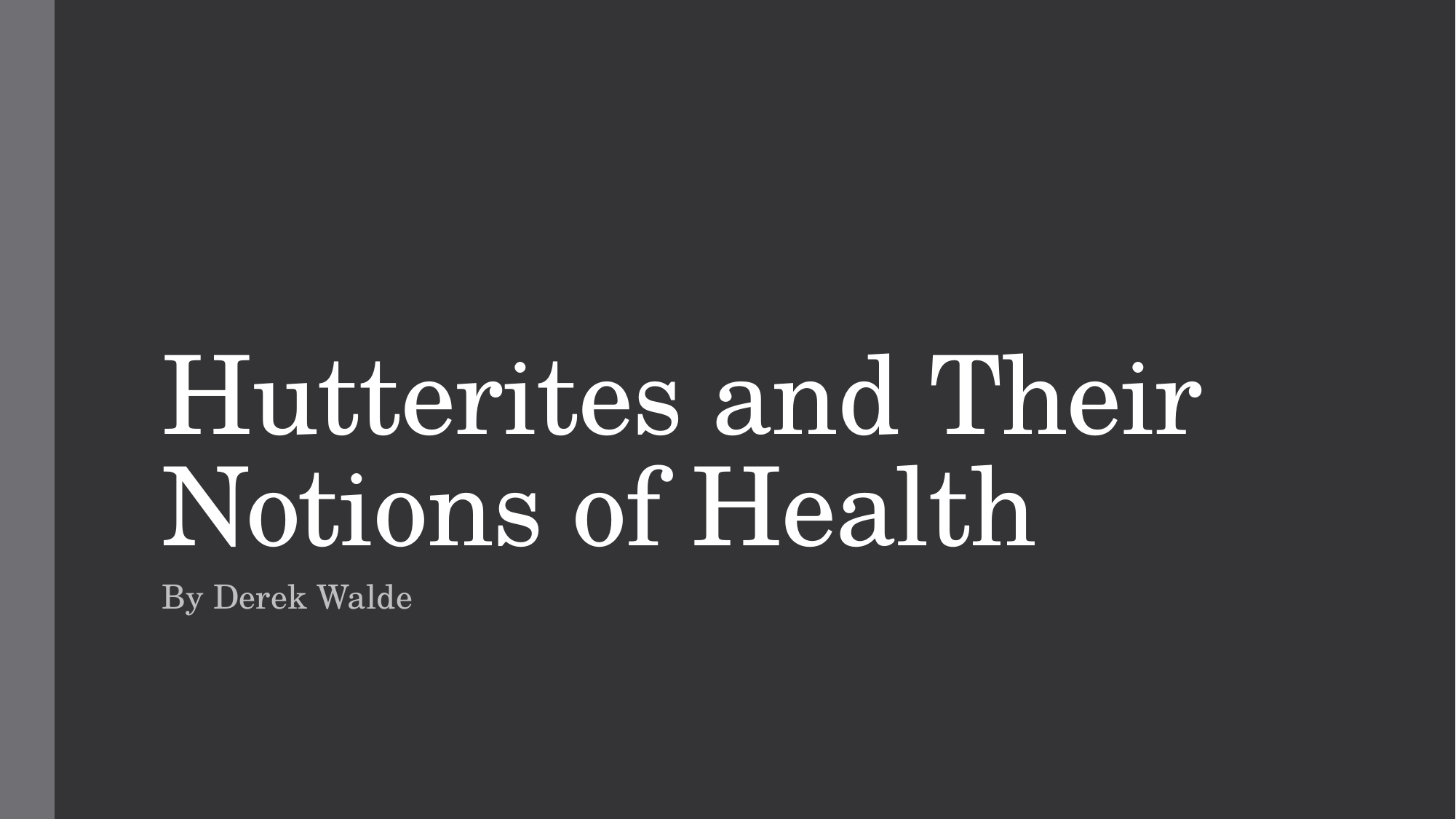

# Hutterites and Their Notions of Health
By Derek Walde